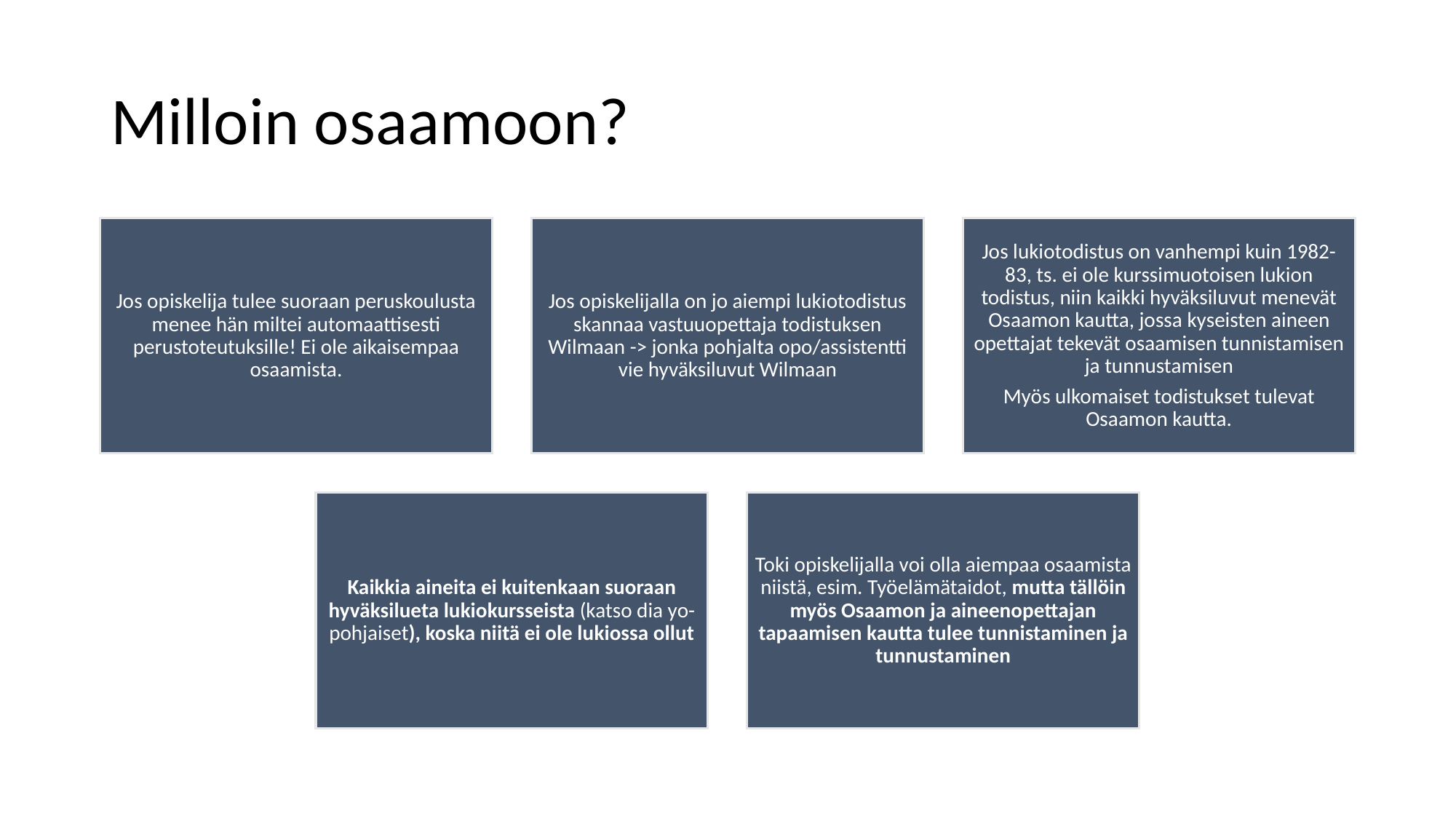

# Milloin osaamoon?
Jos opiskelija tulee suoraan peruskoulusta menee hän miltei automaattisesti perustoteutuksille! Ei ole aikaisempaa osaamista.
Jos opiskelijalla on jo aiempi lukiotodistus skannaa vastuuopettaja todistuksen Wilmaan -> jonka pohjalta opo/assistentti vie hyväksiluvut Wilmaan
Jos lukiotodistus on vanhempi kuin 1982-83, ts. ei ole kurssimuotoisen lukion todistus, niin kaikki hyväksiluvut menevät Osaamon kautta, jossa kyseisten aineen opettajat tekevät osaamisen tunnistamisen ja tunnustamisen
Myös ulkomaiset todistukset tulevat Osaamon kautta.
Kaikkia aineita ei kuitenkaan suoraan hyväksilueta lukiokursseista (katso dia yo-pohjaiset), koska niitä ei ole lukiossa ollut
Toki opiskelijalla voi olla aiempaa osaamista niistä, esim. Työelämätaidot, mutta tällöin myös Osaamon ja aineenopettajan tapaamisen kautta tulee tunnistaminen ja tunnustaminen